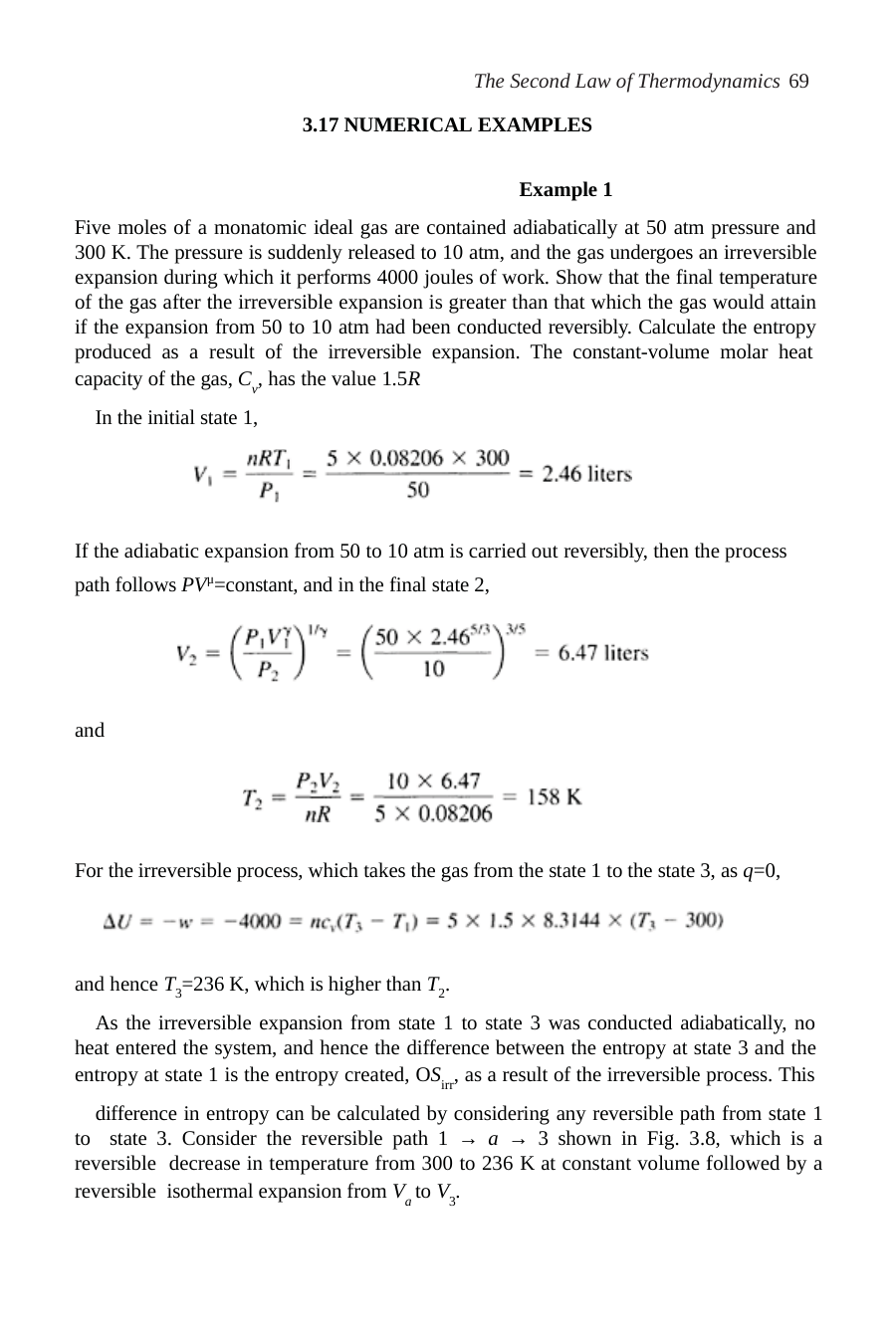

The Second Law of Thermodynamics 69
3.17 NUMERICAL EXAMPLES

Example 1
Five moles of a monatomic ideal gas are contained adiabatically at 50 atm pressure and  300 K. The pressure is suddenly released to 10 atm, and the gas undergoes an irreversible  expansion during which it performs 4000 joules of work. Show that the final temperature  of the gas after the irreversible expansion is greater than that which the gas would attain  if the expansion from 50 to 10 atm had been conducted reversibly. Calculate the entropy  produced as a result of the irreversible expansion. The constant-volume molar heat  capacity of the gas, Cv, has the value 1.5R
In the initial state 1,

If the adiabatic expansion from 50 to 10 atm is carried out reversibly, then the process  path follows PVμ=constant, and in the final state 2,

and

For the irreversible process, which takes the gas from the state 1 to the state 3, as q=0,

and hence T3=236 K, which is higher than T2.
As the irreversible expansion from state 1 to state 3 was conducted adiabatically, no  heat entered the system, and hence the difference between the entropy at state 3 and the  entropy at state 1 is the entropy created, OSirr, as a result of the irreversible process. This
difference in entropy can be calculated by considering any reversible path from state 1 to  state 3. Consider the reversible path 1 → a → 3 shown in Fig. 3.8, which is a reversible  decrease in temperature from 300 to 236 K at constant volume followed by a reversible  isothermal expansion from Va to V3.